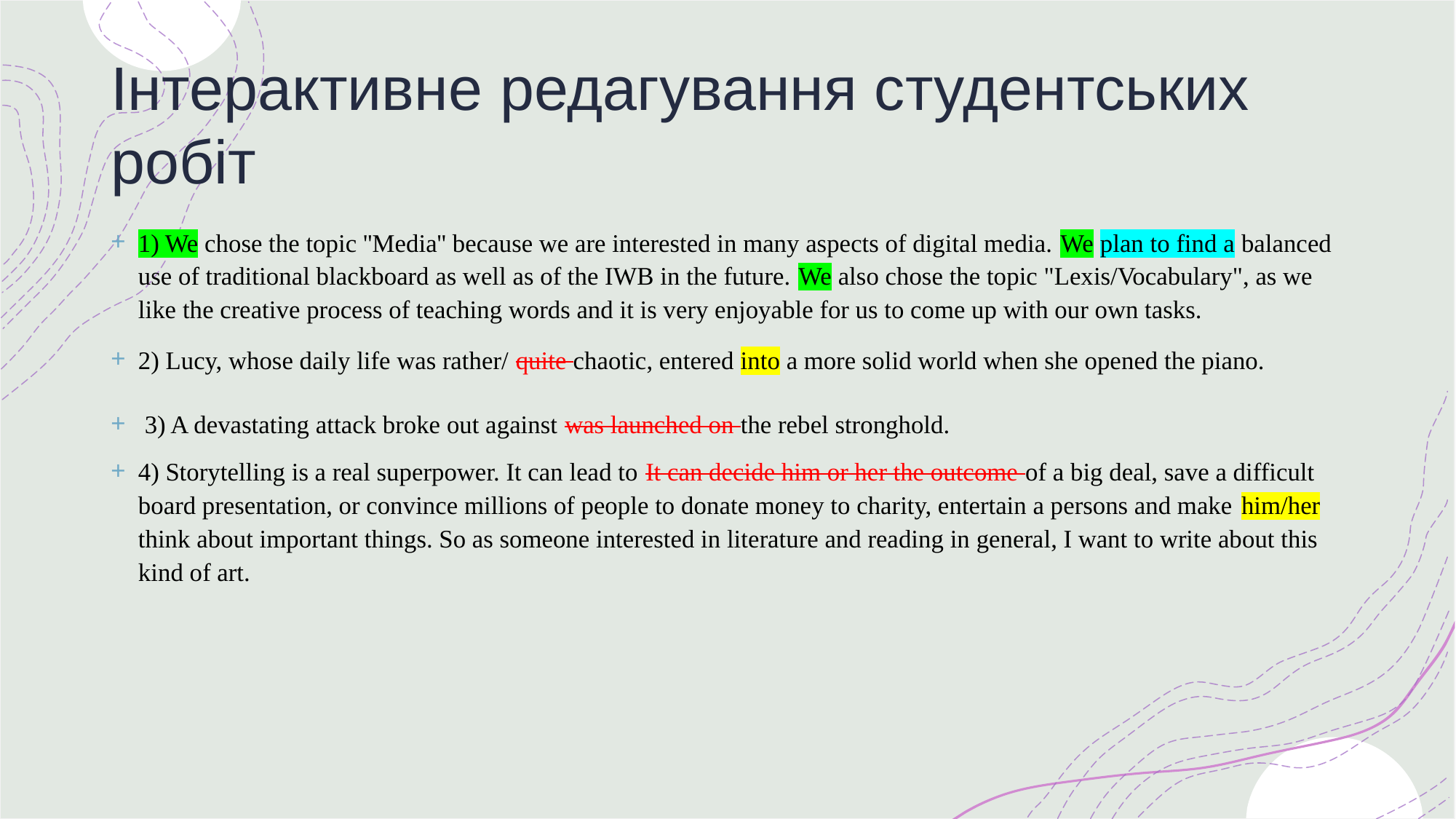

# Інтерактивне редагування студентських робіт
1) We chose the topic ''Media'' because we are interested in many aspects of digital media. We plan to find a balanced use of traditional blackboard as well as of the IWB in the future. We also chose the topic "Lexis/Vocabulary", as we like the creative process of teaching words and it is very enjoyable for us to come up with our own tasks.
2) Lucy, whose daily life was rather/ quite chaotic, entered into a more solid world when she opened the piano.
 3) A devastating attack broke out against was launched on the rebel stronghold.
4) Storytelling is a real superpower. It can lead to It can decide him or her the outcome of a big deal, save a difficult board presentation, or convince millions of people to donate money to charity, entertain a persons and make him/her think about important things. So as someone interested in literature and reading in general, I want to write about this kind of art.